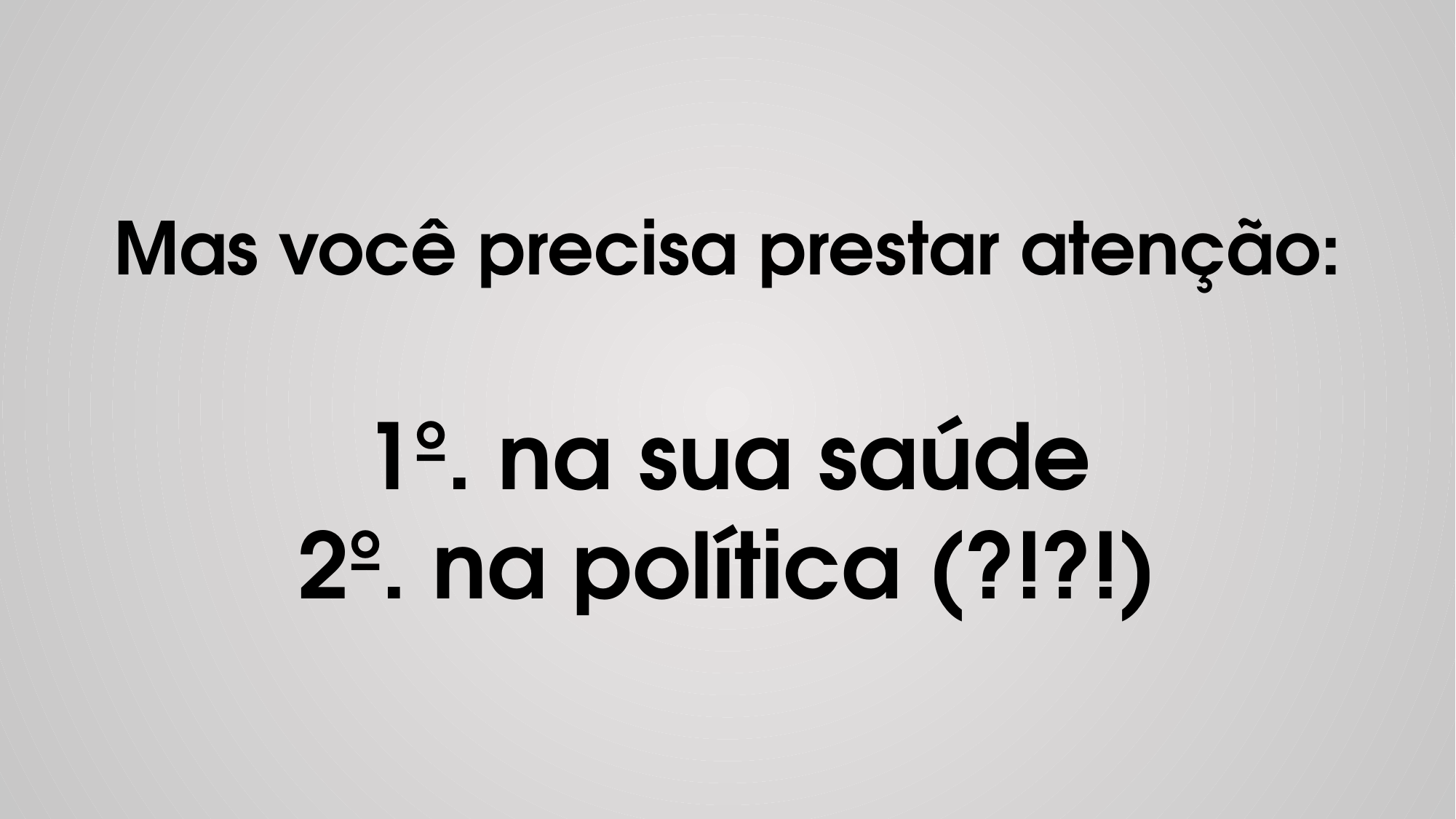

Mas você precisa prestar atenção:

1º. na sua saúde
2º. na política (?!?!)